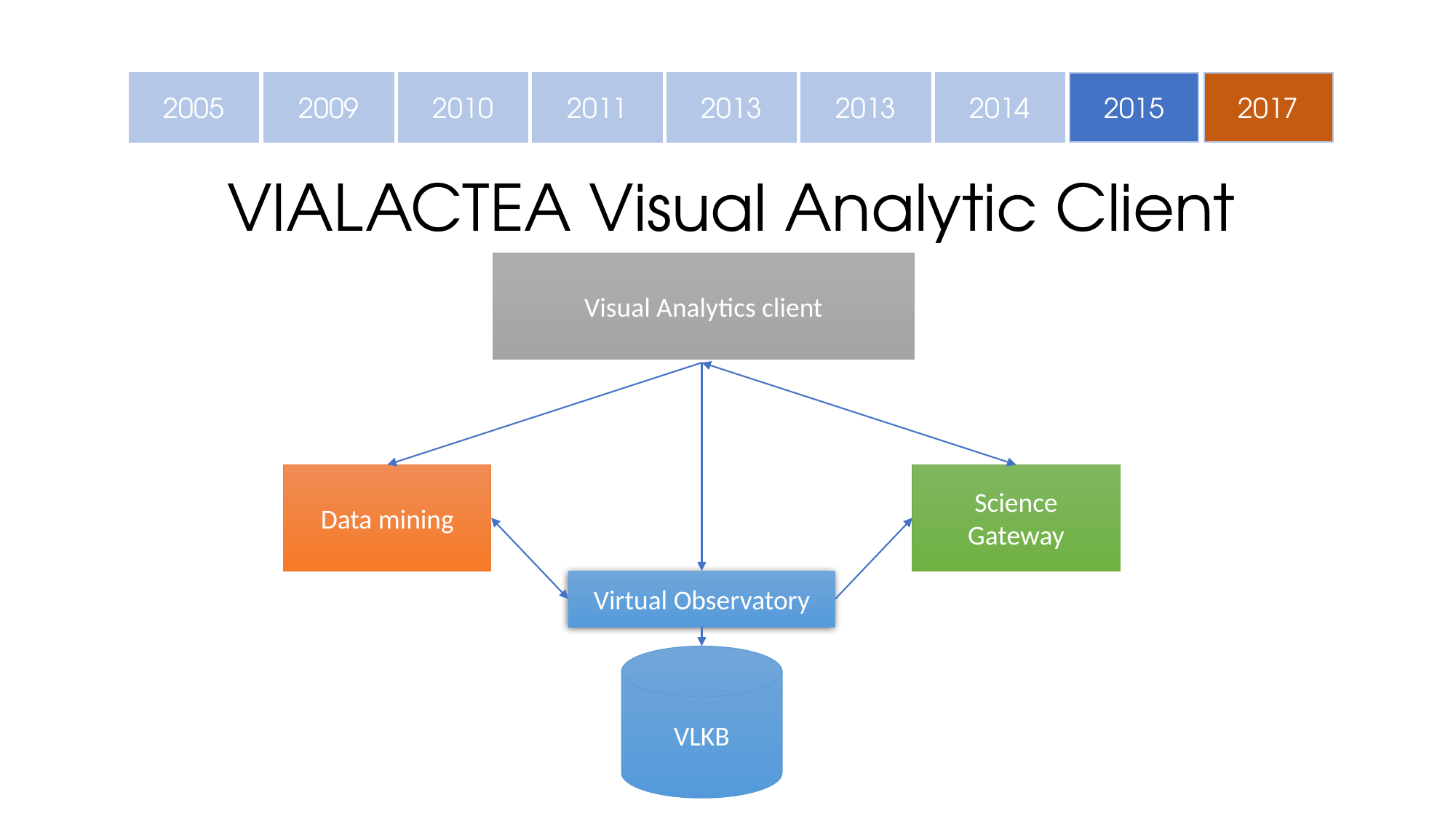

2005
2009
2010
2011
2013
2013
2014
2015
2017
# VIALACTEA Visual Analytic Client
Visual Analytics client
Data mining
Science Gateway
Virtual Observatory
VLKB